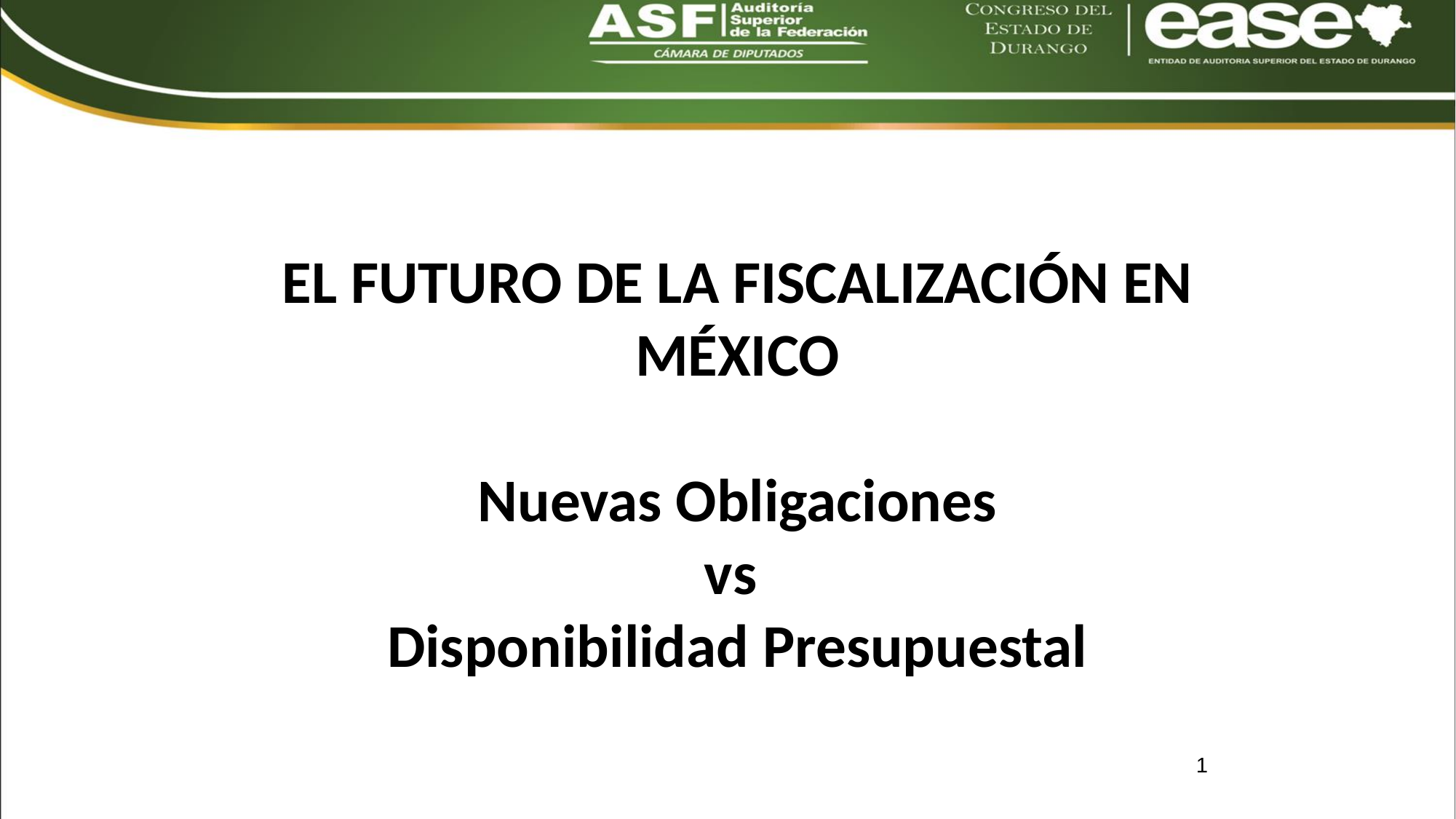

# EL FUTURO DE LA FISCALIZACIÓN EN MÉXICO Nuevas Obligaciones vs Disponibilidad Presupuestal
1